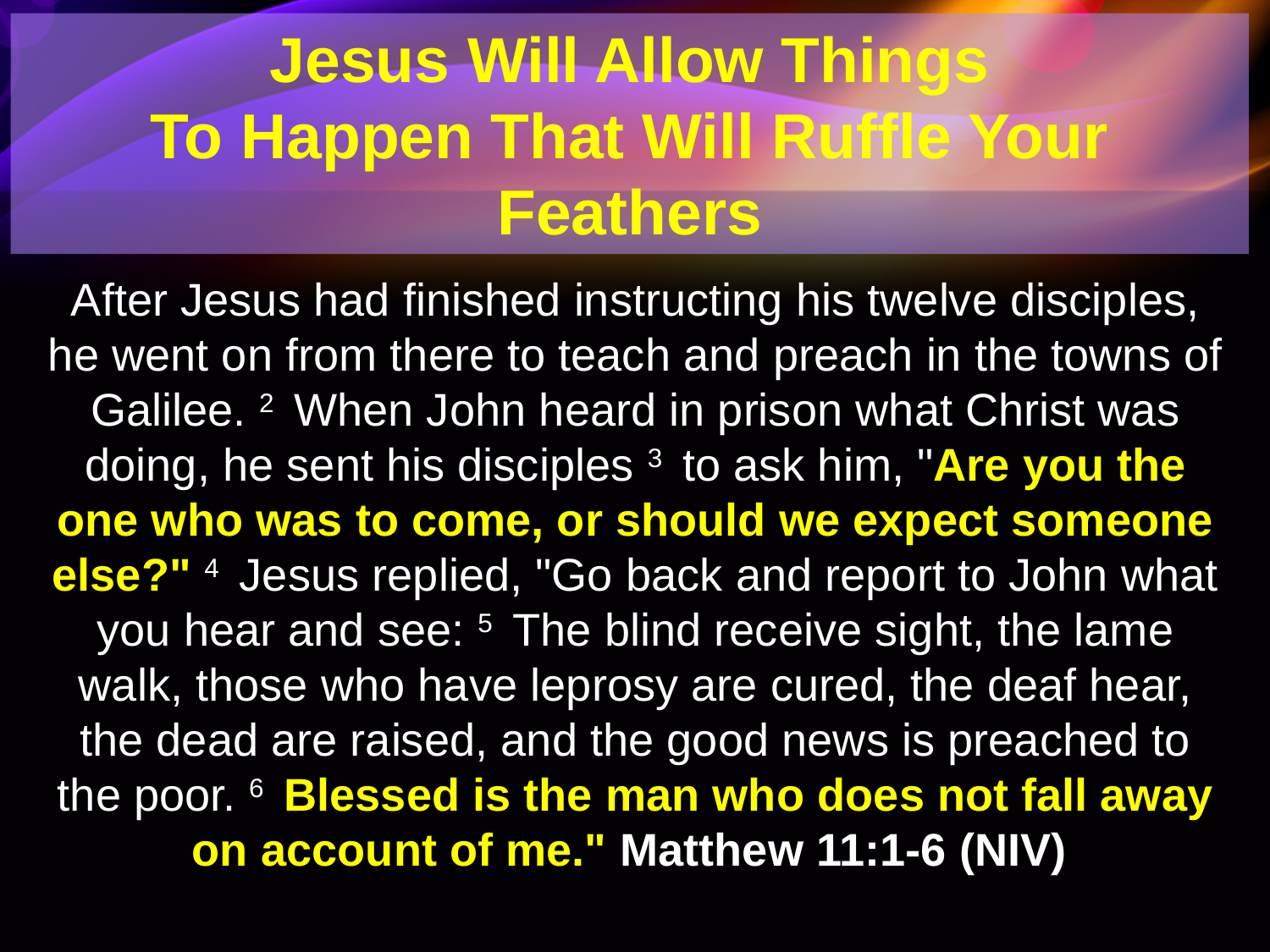

Jesus Will Allow Things
To Happen That Will Ruffle Your Feathers
After Jesus had finished instructing his twelve disciples, he went on from there to teach and preach in the towns of Galilee. 2  When John heard in prison what Christ was doing, he sent his disciples 3  to ask him, "Are you the one who was to come, or should we expect someone else?" 4  Jesus replied, "Go back and report to John what you hear and see: 5  The blind receive sight, the lame walk, those who have leprosy are cured, the deaf hear, the dead are raised, and the good news is preached to the poor. 6  Blessed is the man who does not fall away on account of me." Matthew 11:1-6 (NIV)